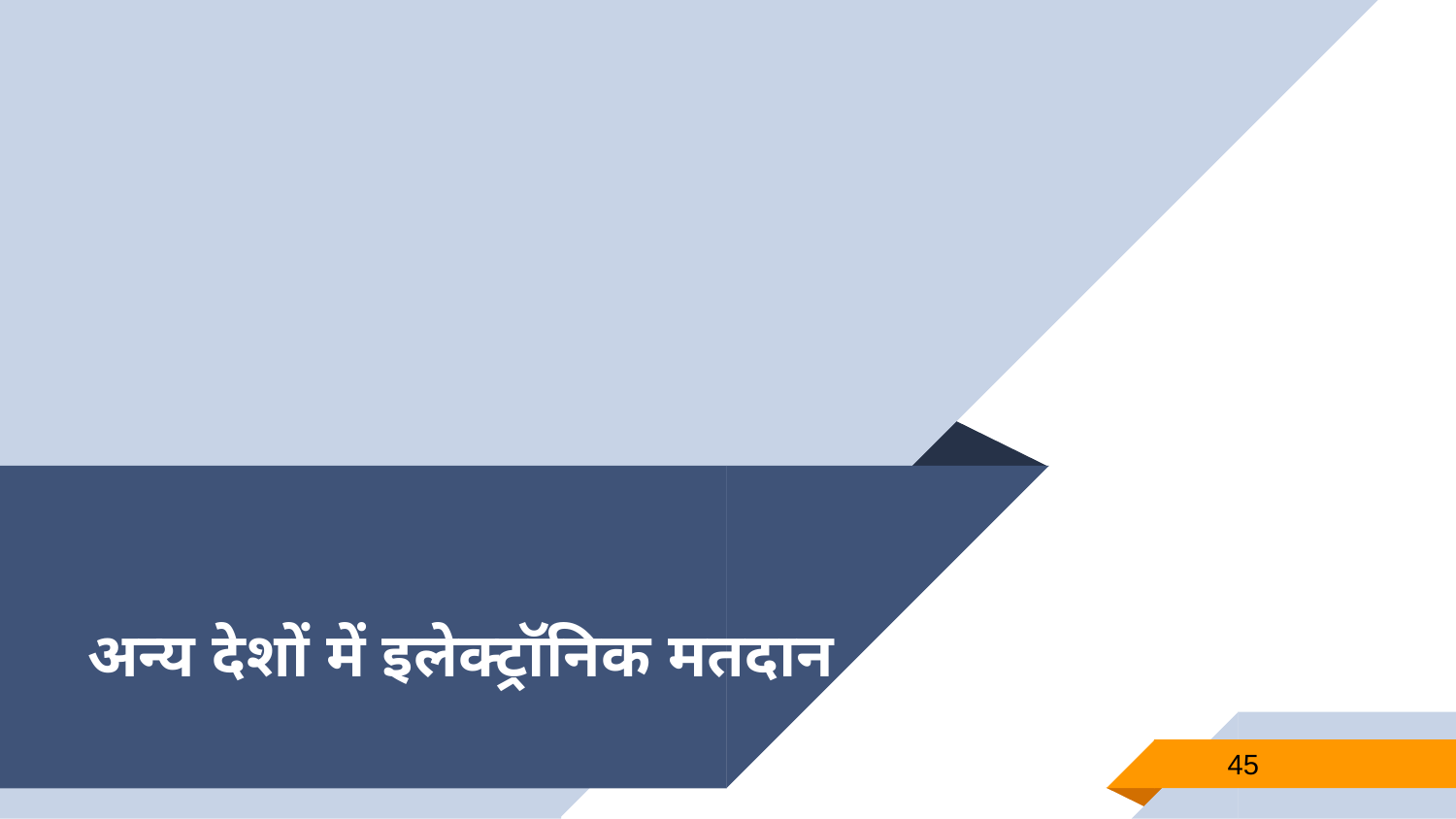

# अन्‍य देशों में इलेक्‍ट्रॉनिक मतदान
45